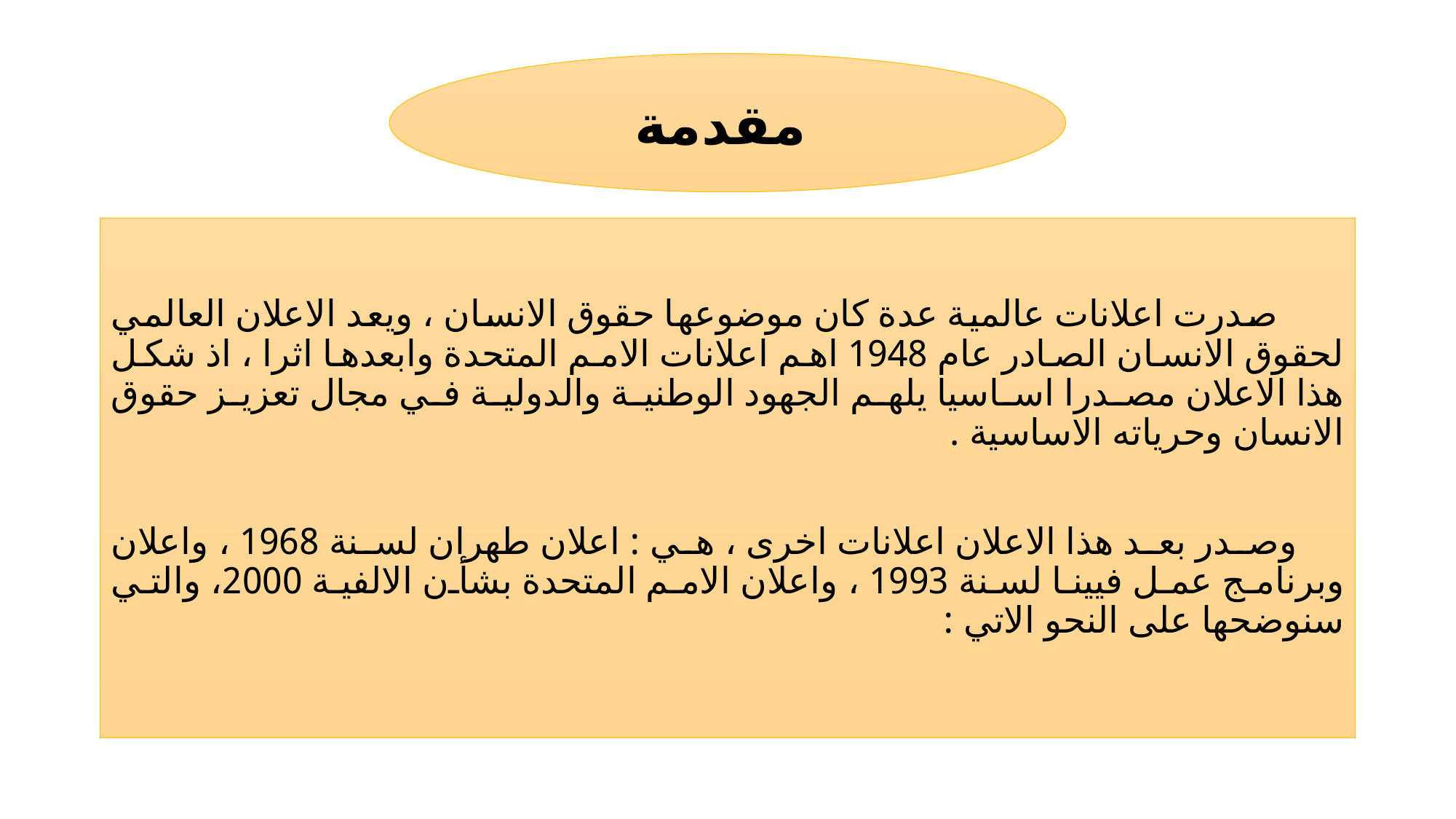

#
مقدمة

      صدرت اعلانات عالمية عدة كان موضوعها حقوق الانسان ، ويعد الاعلان العالمي لحقوق الانسان الصادر عام 1948 اهم اعلانات الامم المتحدة وابعدها اثرا ، اذ شكل هذا الاعلان مصدرا اساسيا يلهم الجهود الوطنية والدولية في مجال تعزيز حقوق الانسان وحرياته الاساسية .

     وصدر بعد هذا الاعلان اعلانات اخرى ، هي : اعلان طهران لسنة 1968 ، واعلان وبرنامج عمل فيينا لسنة 1993 ، واعلان الامم المتحدة بشأن الالفية 2000، والتي سنوضحها على النحو الاتي :